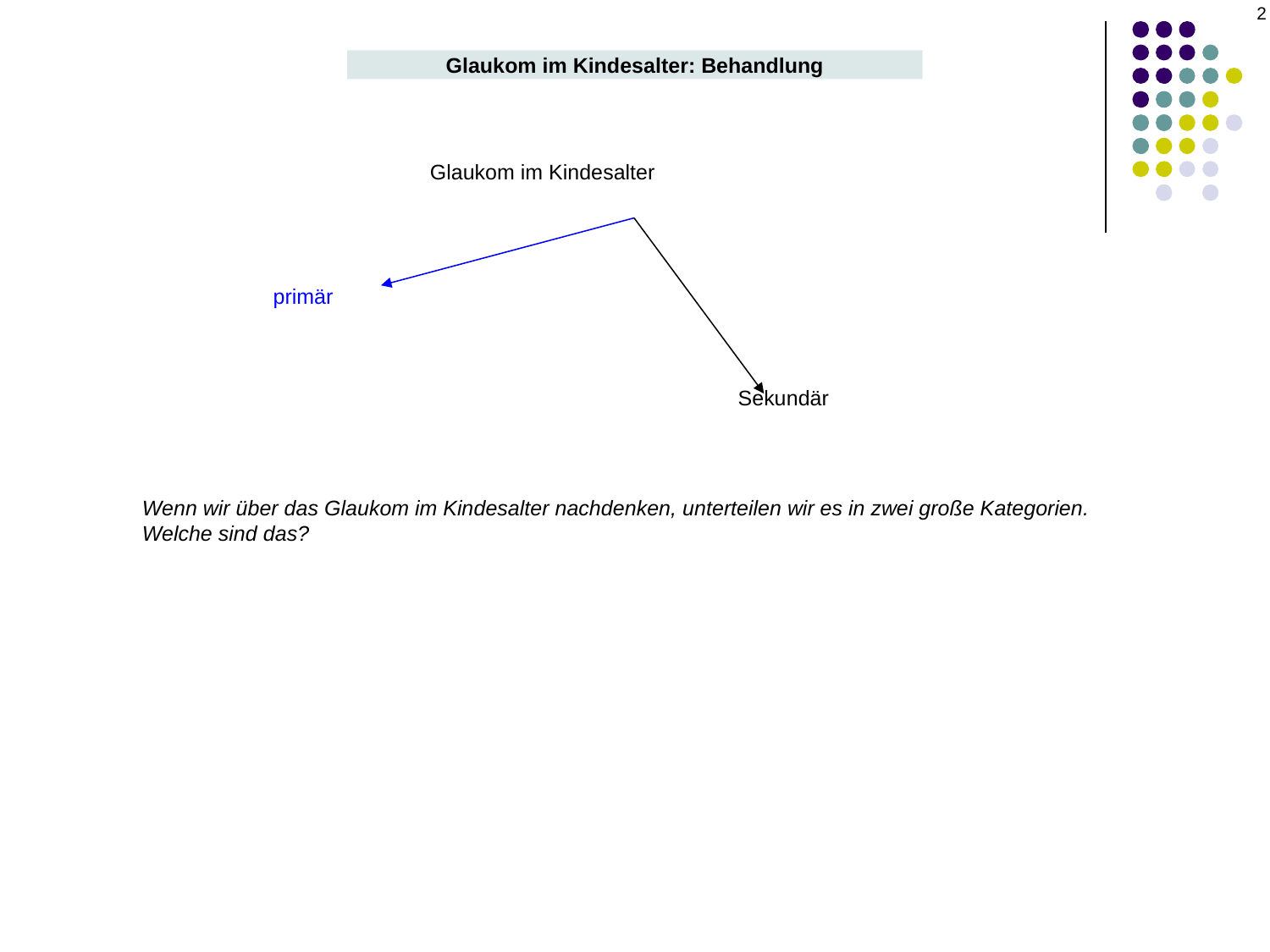

2
Glaukom im Kindesalter: Behandlung
Glaukom im Kindesalter
primär
Sekundär
Wenn wir über das Glaukom im Kindesalter nachdenken, unterteilen wir es in zwei große Kategorien. Welche sind das?